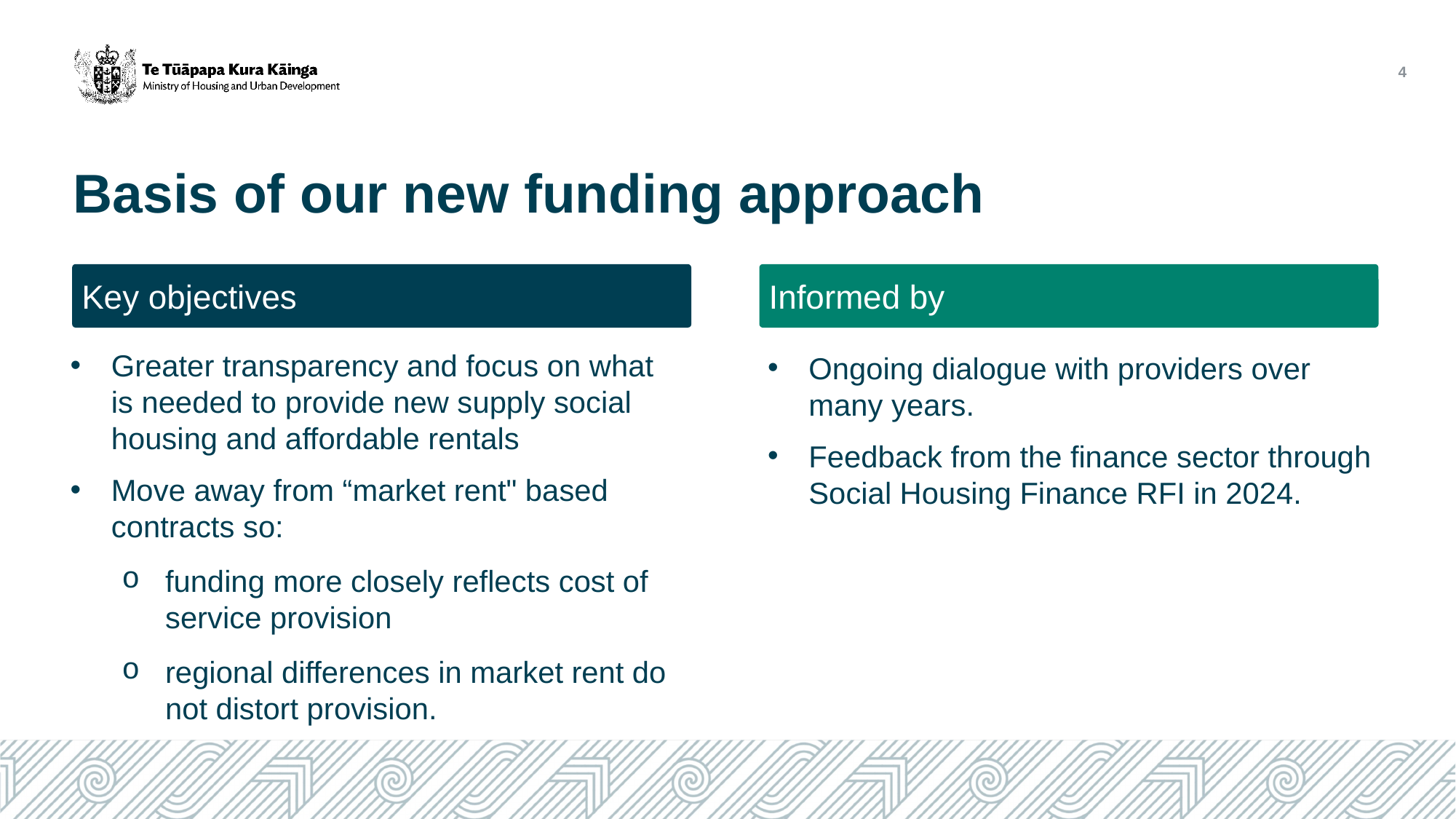

4

# Basis of our new funding approach
Key objectives
Informed by
Greater transparency and focus on what is needed to provide new supply social housing and affordable rentals
Move away from “market rent" based contracts so:
funding more closely reflects cost of service provision
regional differences in market rent do not distort provision.
Ongoing dialogue with providers over many years.
Feedback from the finance sector through Social Housing Finance RFI in 2024.